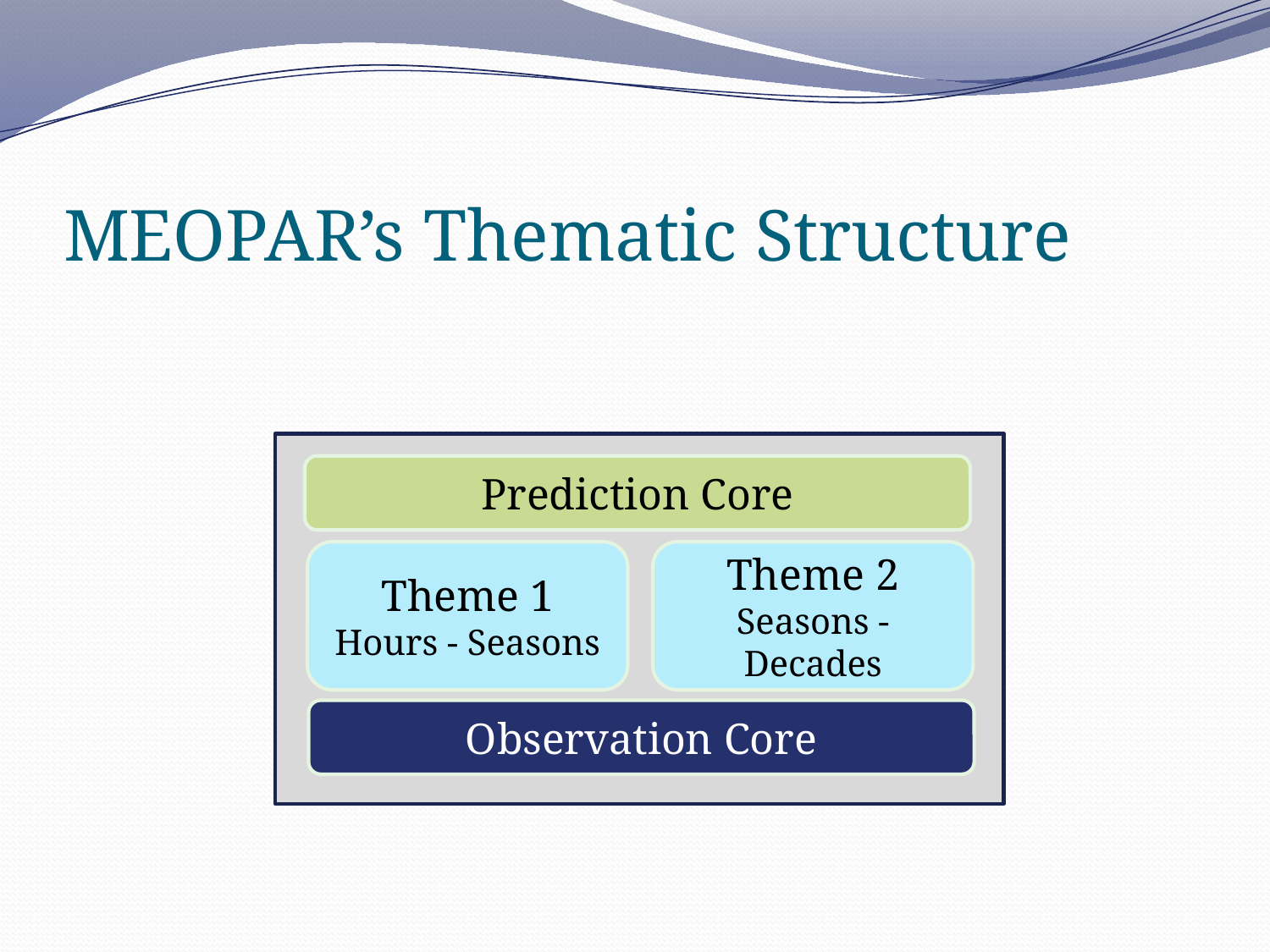

# MEOPAR’s Thematic Structure

Prediction Core
Theme 1
Hours - Seasons
Theme 2
Seasons - Decades
Observation Core